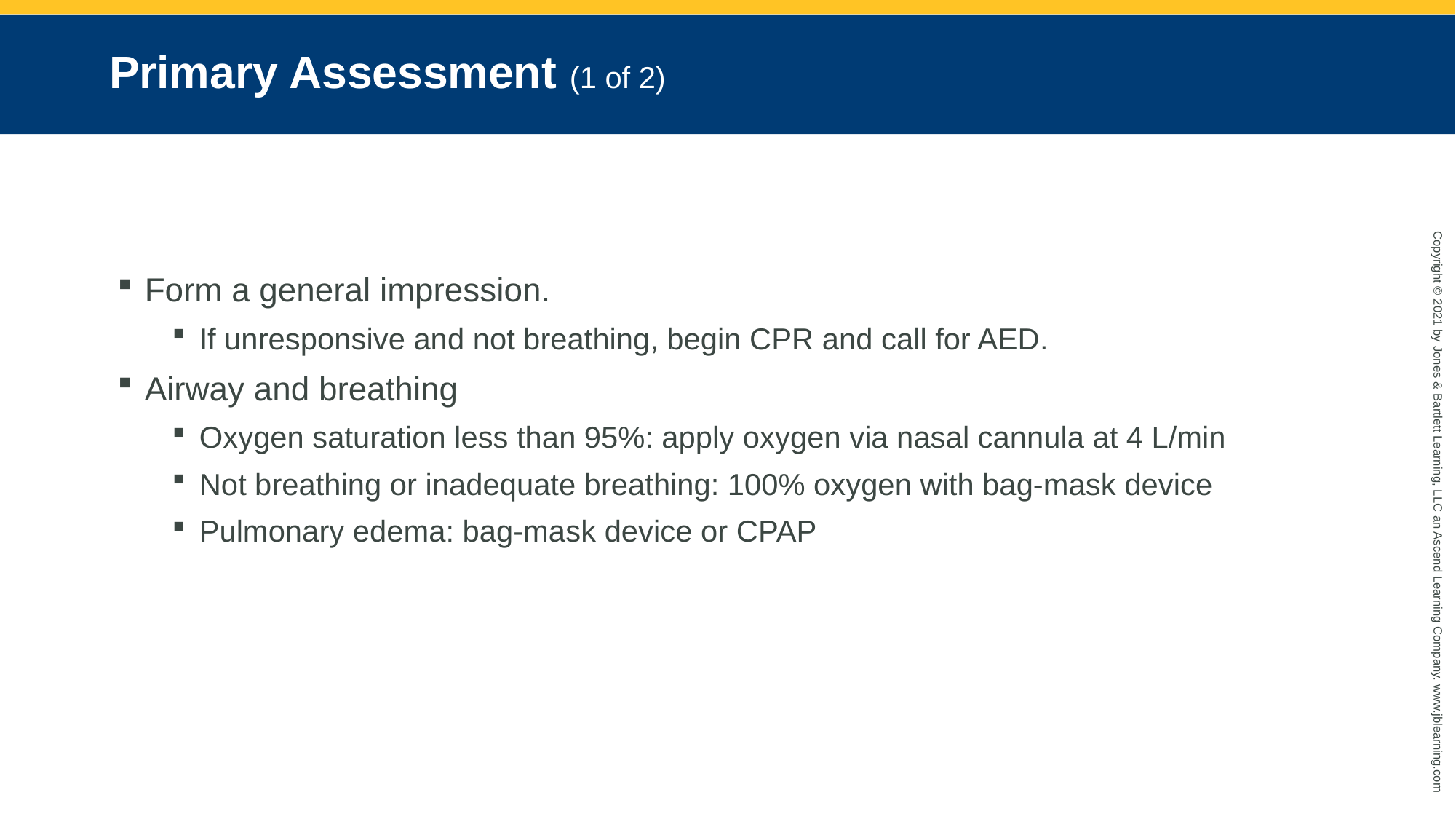

# Primary Assessment (1 of 2)
Form a general impression.
If unresponsive and not breathing, begin CPR and call for AED.
Airway and breathing
Oxygen saturation less than 95%: apply oxygen via nasal cannula at 4 L/min
Not breathing or inadequate breathing: 100% oxygen with bag-mask device
Pulmonary edema: bag-mask device or CPAP